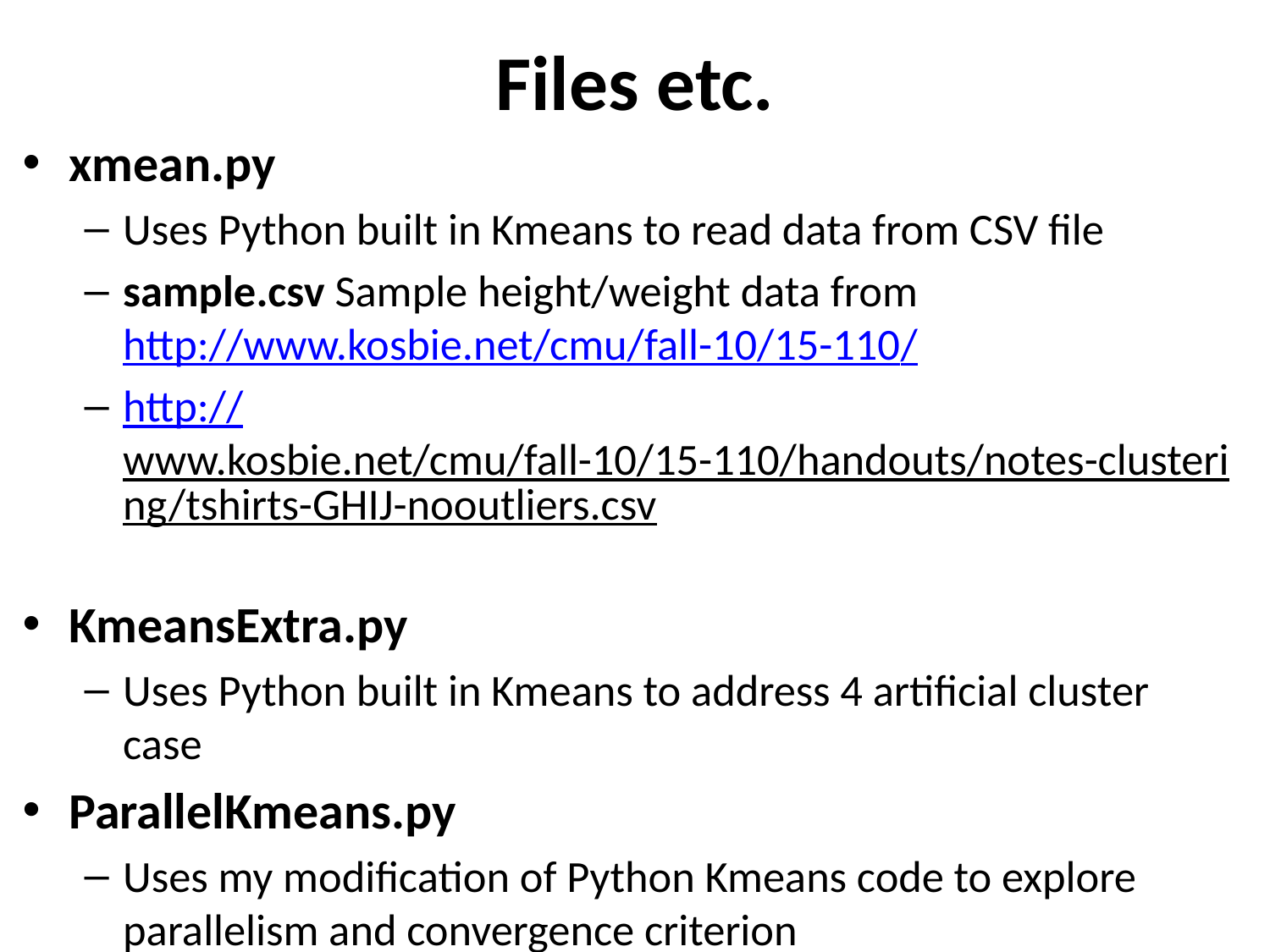

# Files etc.
xmean.py
Uses Python built in Kmeans to read data from CSV file
sample.csv Sample height/weight data from http://www.kosbie.net/cmu/fall-10/15-110/
http://www.kosbie.net/cmu/fall-10/15-110/handouts/notes-clustering/tshirts-GHIJ-nooutliers.csv
KmeansExtra.py
Uses Python built in Kmeans to address 4 artificial cluster case
ParallelKmeans.py
Uses my modification of Python Kmeans code to explore parallelism and convergence criterion